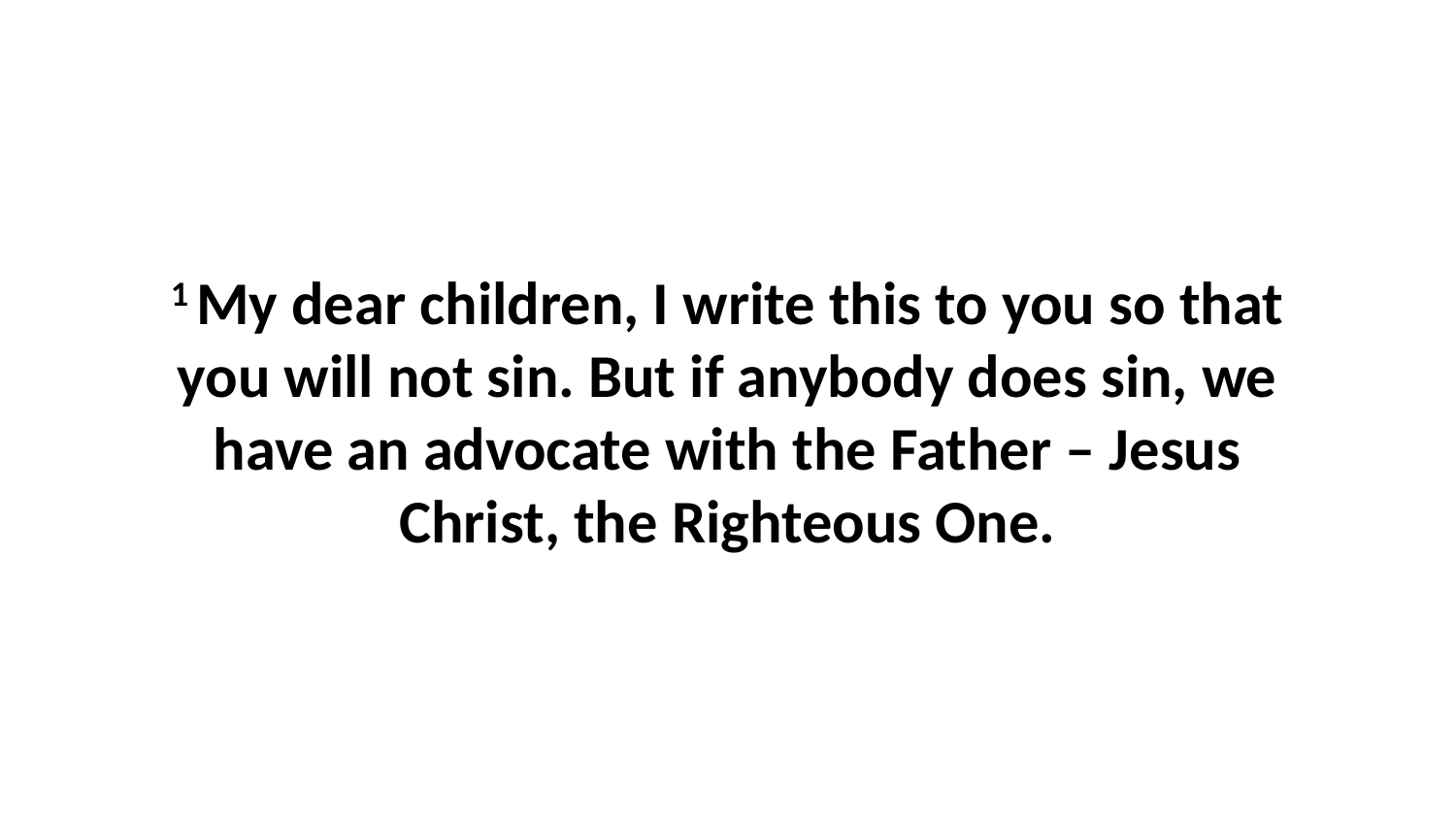

1 My dear children, I write this to you so that you will not sin. But if anybody does sin, we have an advocate with the Father – Jesus Christ, the Righteous One.